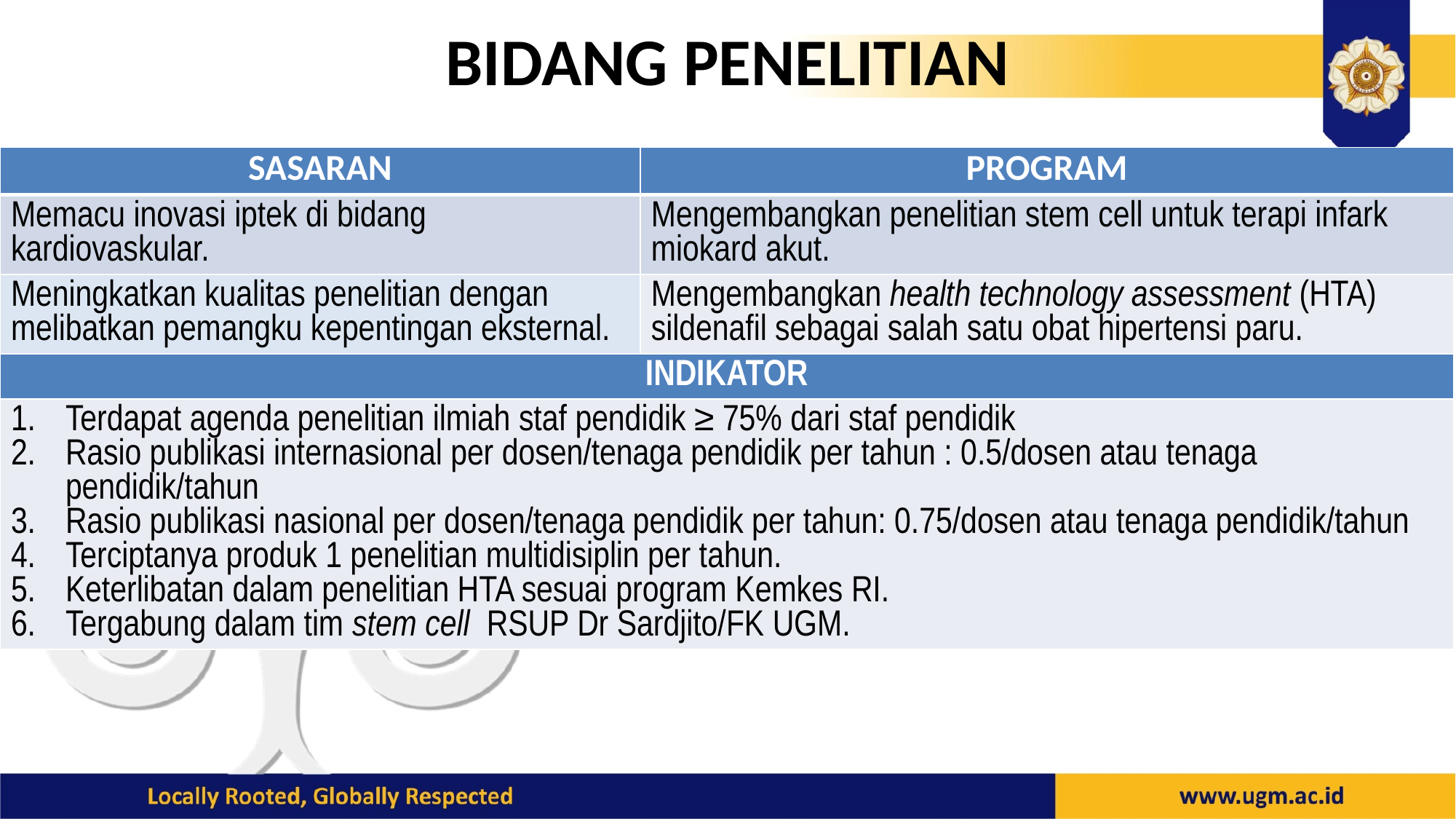

# BIDANG PENELITIAN
| SASARAN | PROGRAM |
| --- | --- |
| Memacu inovasi iptek di bidang kardiovaskular. | Mengembangkan penelitian stem cell untuk terapi infark miokard akut. |
| Meningkatkan kualitas penelitian dengan melibatkan pemangku kepentingan eksternal. | Mengembangkan health technology assessment (HTA) sildenafil sebagai salah satu obat hipertensi paru. |
| INDIKATOR |  |
| Terdapat agenda penelitian ilmiah staf pendidik ≥ 75% dari staf pendidik Rasio publikasi internasional per dosen/tenaga pendidik per tahun : 0.5/dosen atau tenaga pendidik/tahun Rasio publikasi nasional per dosen/tenaga pendidik per tahun: 0.75/dosen atau tenaga pendidik/tahun Terciptanya produk 1 penelitian multidisiplin per tahun. Keterlibatan dalam penelitian HTA sesuai program Kemkes RI. Tergabung dalam tim stem cell RSUP Dr Sardjito/FK UGM. |  |